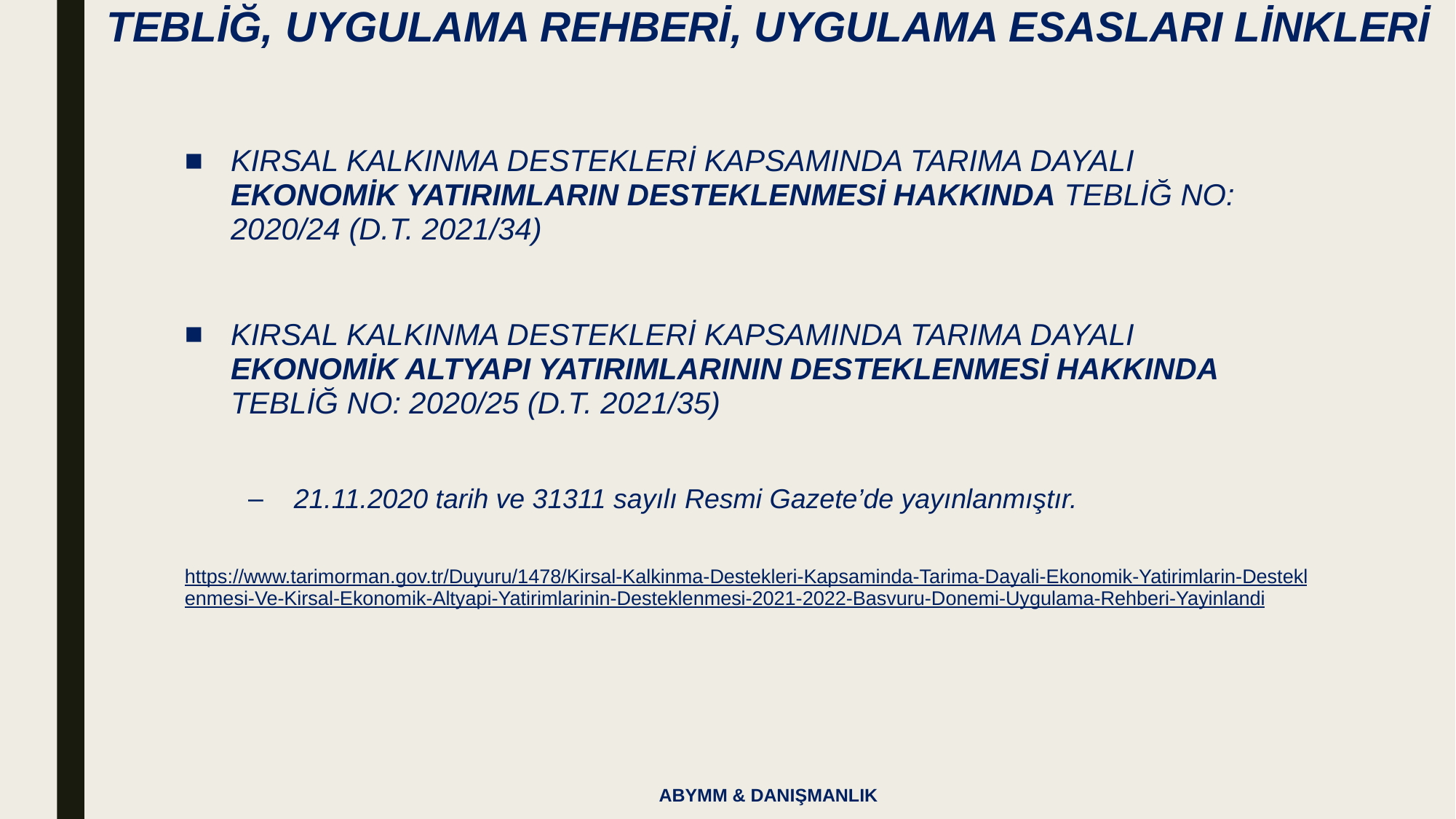

TEBLİĞ, UYGULAMA REHBERİ, UYGULAMA ESASLARI LİNKLERİ
KIRSAL KALKINMA DESTEKLERİ KAPSAMINDA TARIMA DAYALI EKONOMİK YATIRIMLARIN DESTEKLENMESİ HAKKINDA TEBLİĞ NO: 2020/24 (D.T. 2021/34)

KIRSAL KALKINMA DESTEKLERİ KAPSAMINDA TARIMA DAYALI EKONOMİK ALTYAPI YATIRIMLARININ DESTEKLENMESİ HAKKINDA TEBLİĞ NO: 2020/25 (D.T. 2021/35)

21.11.2020 tarih ve 31311 sayılı Resmi Gazete’de yayınlanmıştır.

https://www.tarimorman.gov.tr/Duyuru/1478/Kirsal-Kalkinma-Destekleri-Kapsaminda-Tarima-Dayali-Ekonomik-Yatirimlarin-Desteklenmesi-Ve-Kirsal-Ekonomik-Altyapi-Yatirimlarinin-Desteklenmesi-2021-2022-Basvuru-Donemi-Uygulama-Rehberi-Yayinlandi

ABYMM & DANIŞMANLIK